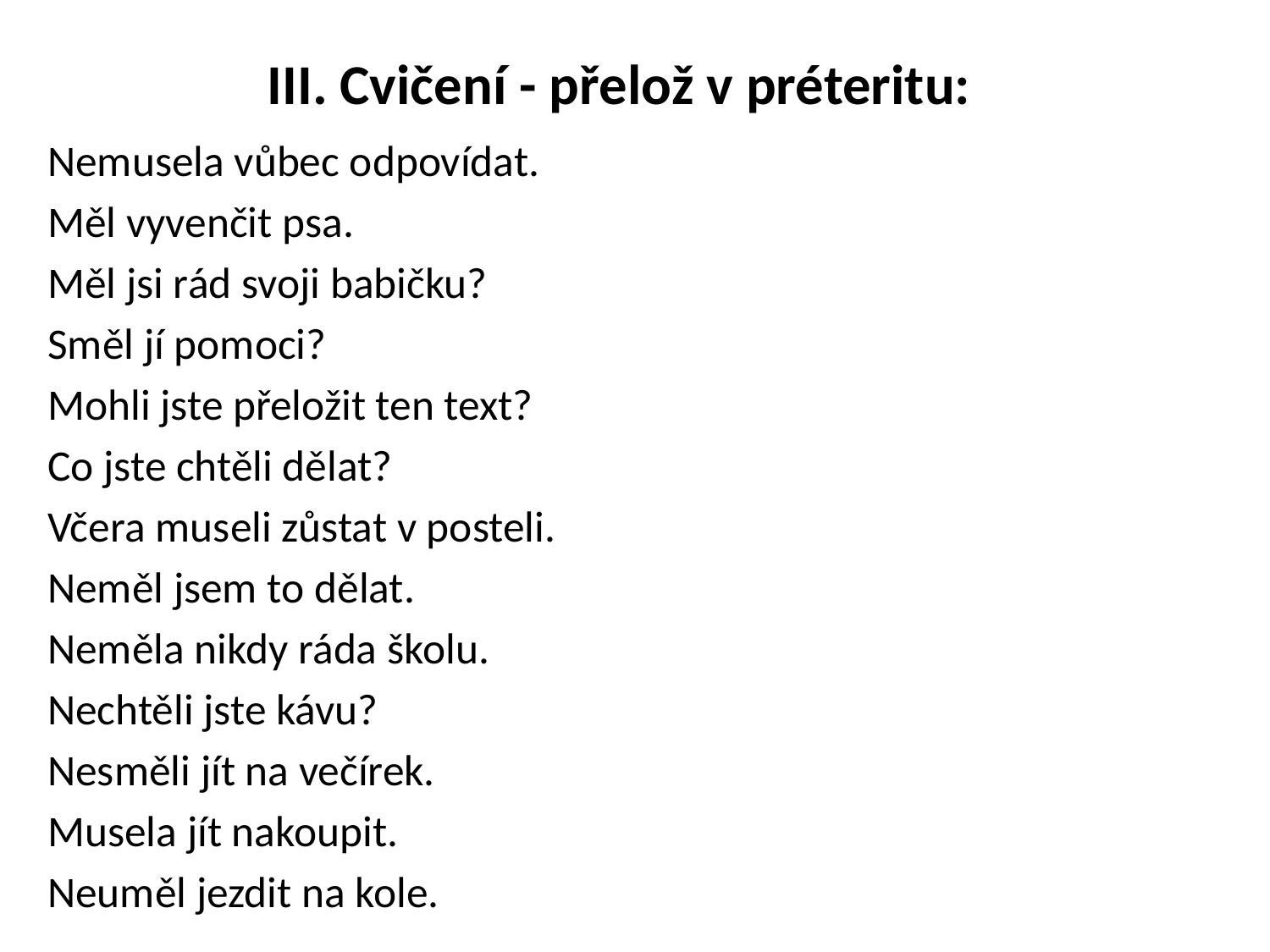

# III. Cvičení - přelož v préteritu:
Nemusela vůbec odpovídat.
Měl vyvenčit psa.
Měl jsi rád svoji babičku?
Směl jí pomoci?
Mohli jste přeložit ten text?
Co jste chtěli dělat?
Včera museli zůstat v posteli.
Neměl jsem to dělat.
Neměla nikdy ráda školu.
Nechtěli jste kávu?
Nesměli jít na večírek.
Musela jít nakoupit.
Neuměl jezdit na kole.